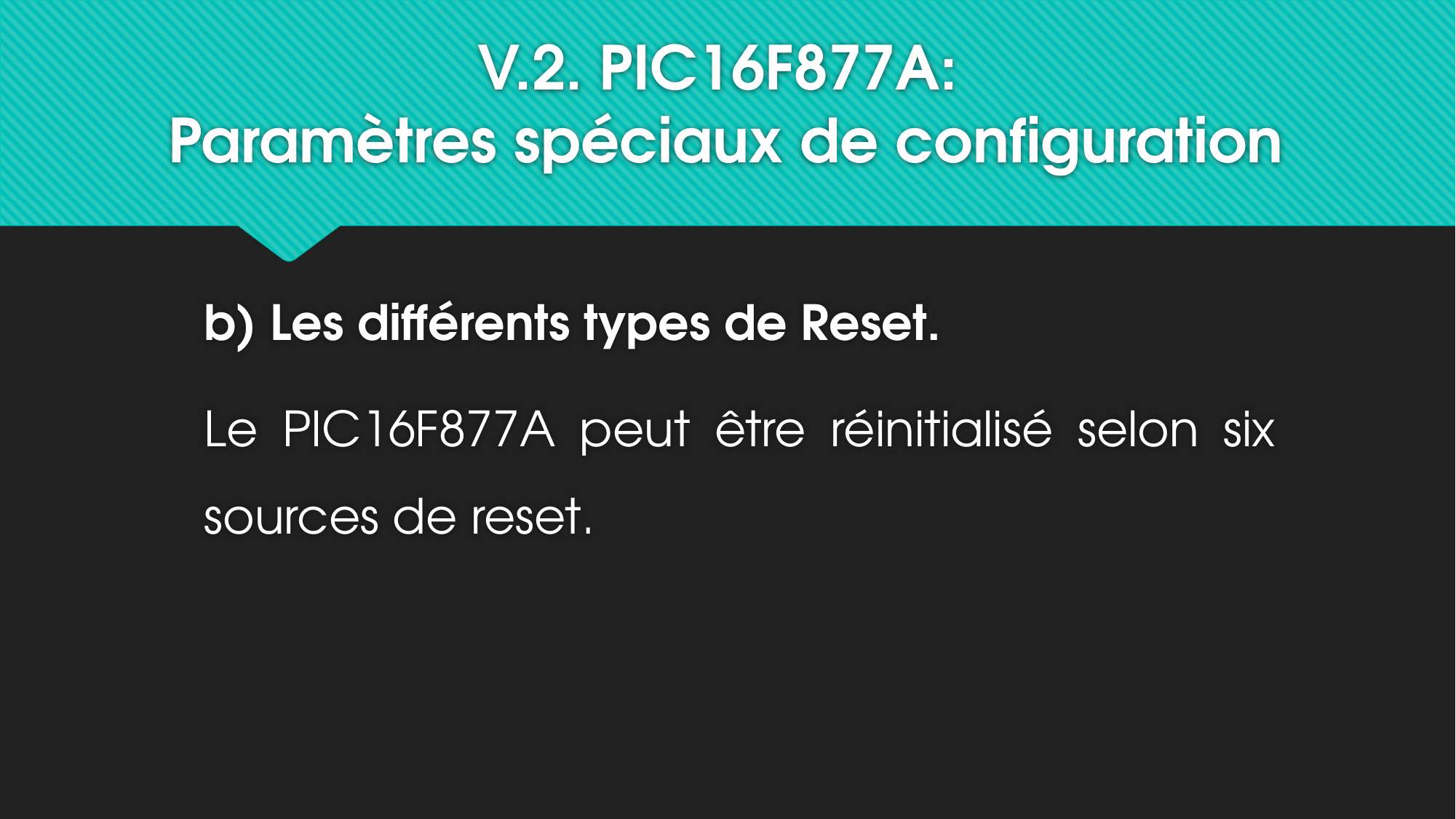

# V.2. PIC16F877A: Paramètres spéciaux de configuration
b) Les différents types de Reset.
Le PIC16F877A peut être réinitialisé selon six sources de reset.